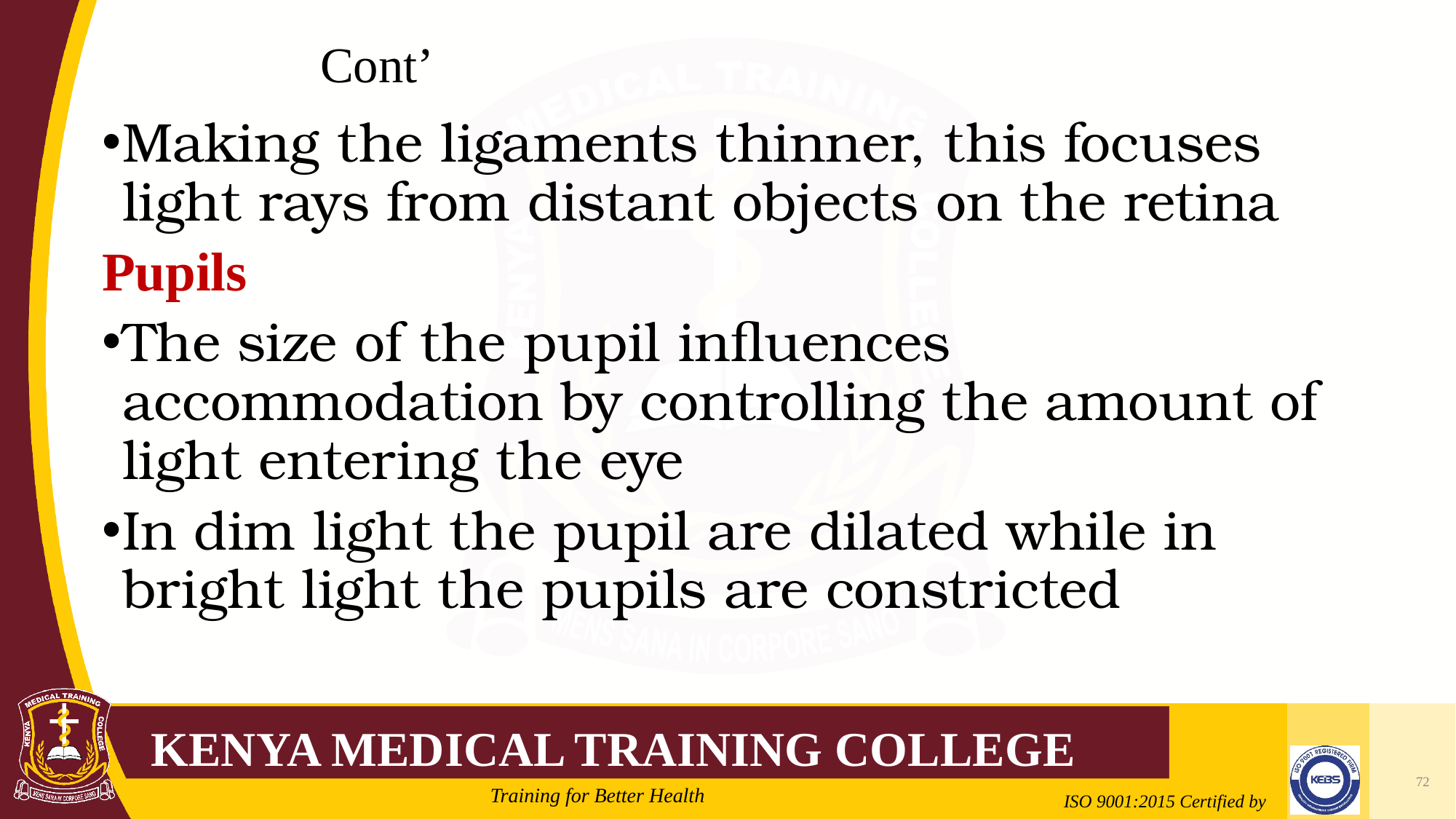

# Cont’
Making the ligaments thinner, this focuses light rays from distant objects on the retina
Pupils
The size of the pupil influences accommodation by controlling the amount of light entering the eye
In dim light the pupil are dilated while in bright light the pupils are constricted

72
Mrs. Cate Mungania Kimathi-Bsc. N
2/21/2022